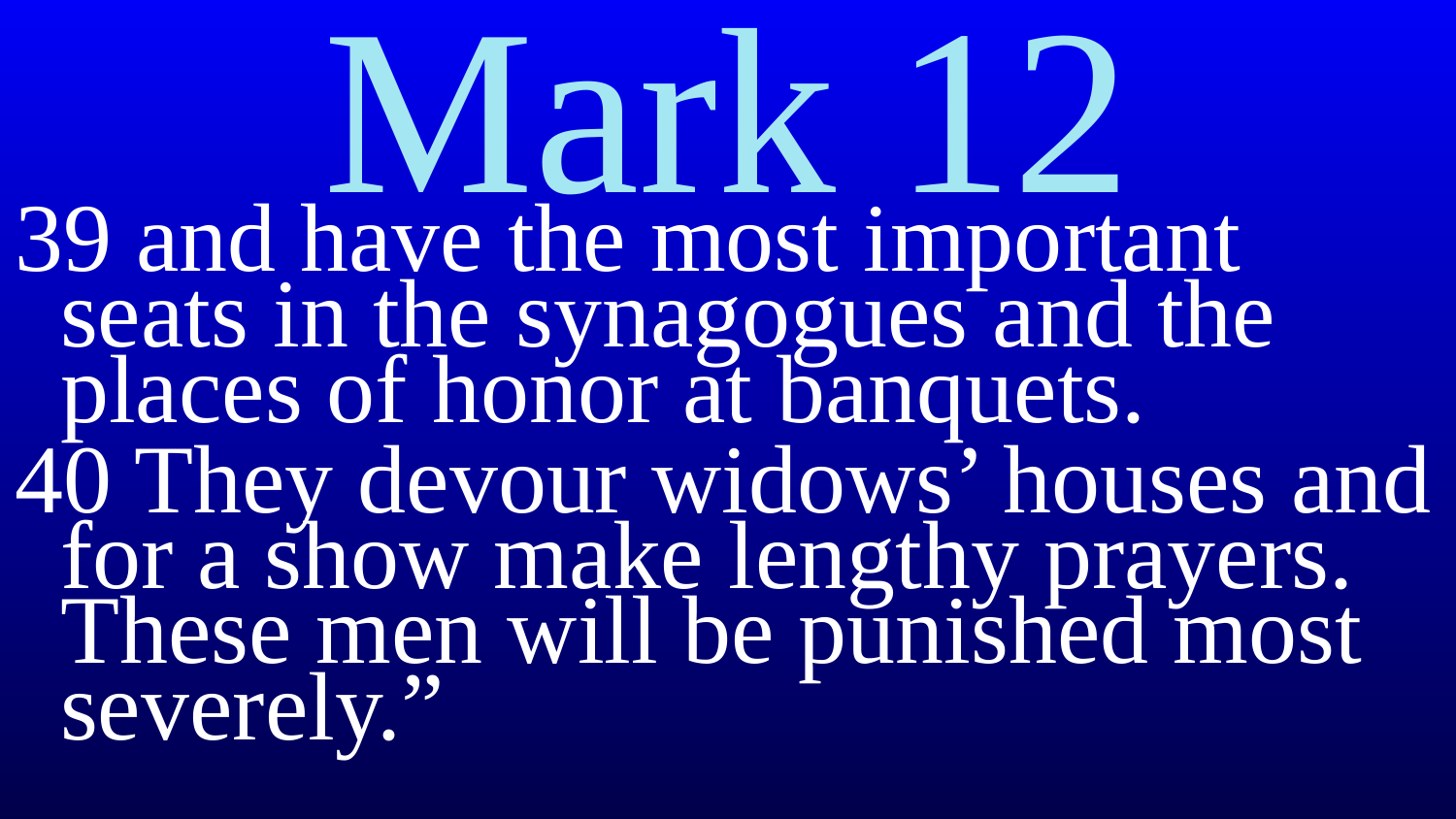

# Mark 12
39 and have the most important seats in the synagogues and the places of honor at banquets.
40 They devour widows’ houses and for a show make lengthy prayers. These men will be punished most severely.”